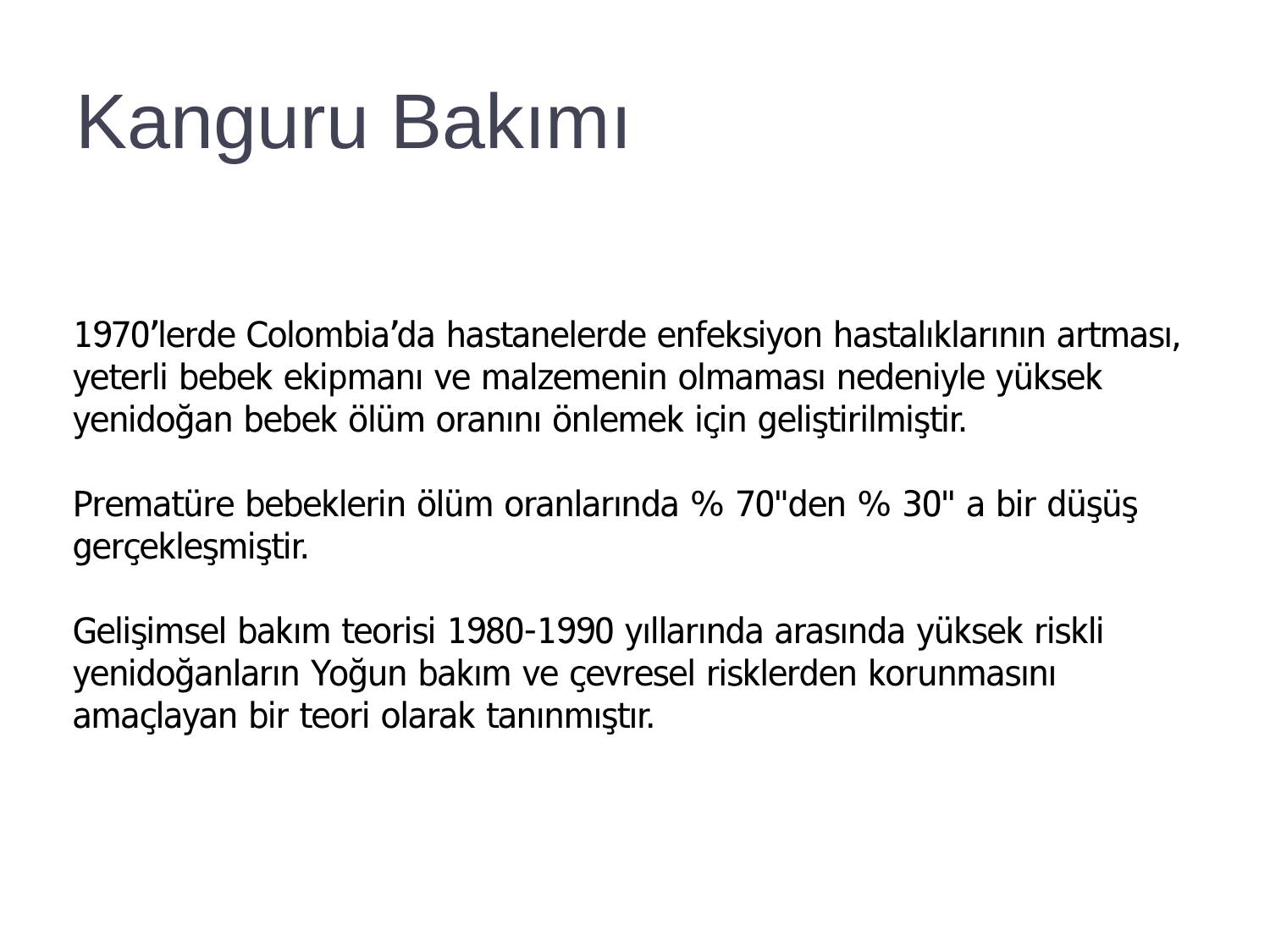

# Kanguru Bakımı
1970’lerde Colombia’da hastanelerde enfeksiyon hastalıklarının artması, yeterli bebek ekipmanı ve malzemenin olmaması nedeniyle yüksek yenidoğan bebek ölüm oranını önlemek için geliştirilmiştir.

Prematüre bebeklerin ölüm oranlarında % 70"den % 30" a bir düşüş gerçekleşmiştir.

Gelişimsel bakım teorisi 1980-1990 yıllarında arasında yüksek riskli yenidoğanların Yoğun bakım ve çevresel risklerden korunmasını amaçlayan bir teori olarak tanınmıştır.